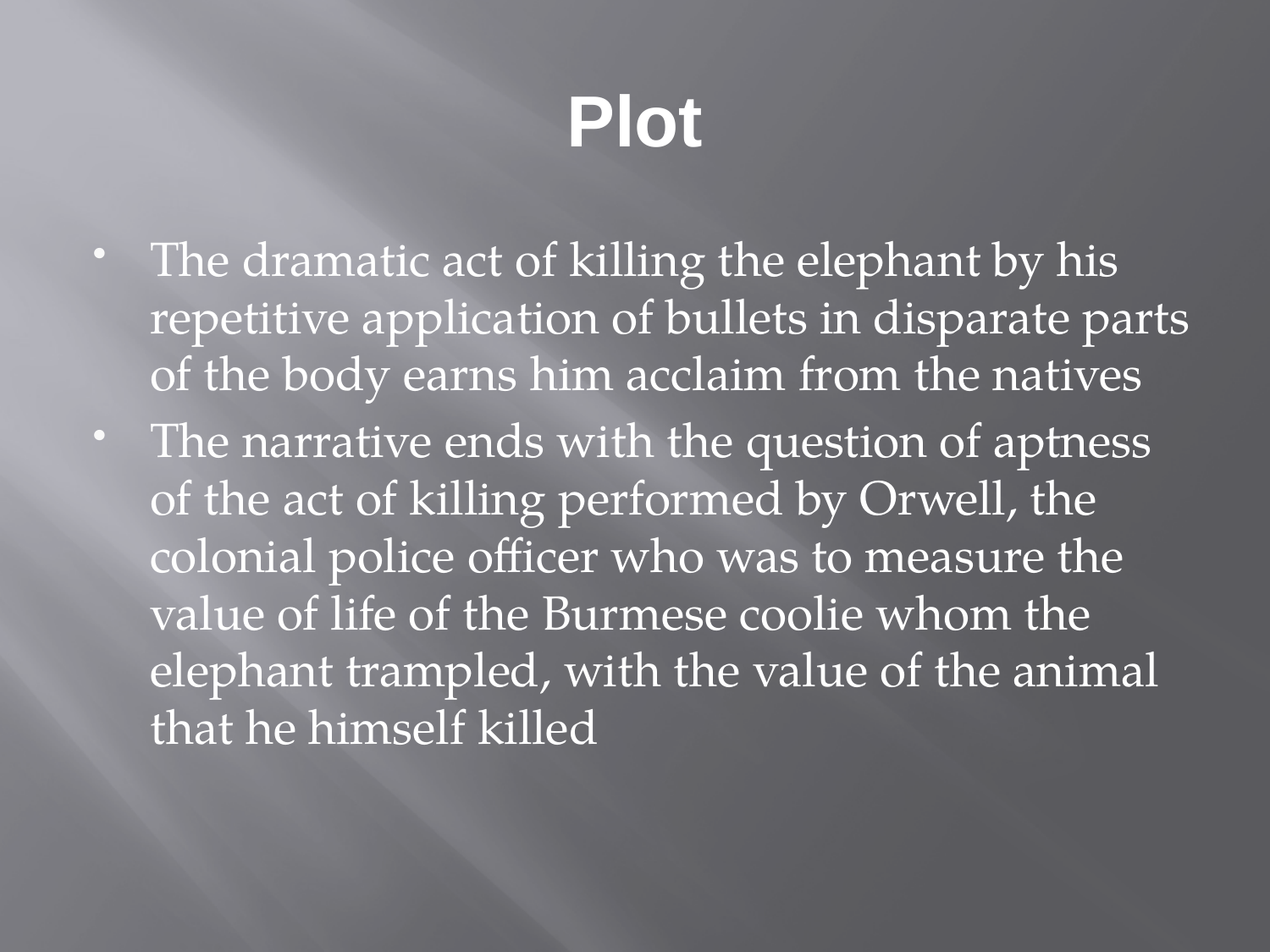

# Plot
The dramatic act of killing the elephant by his repetitive application of bullets in disparate parts of the body earns him acclaim from the natives
The narrative ends with the question of aptness of the act of killing performed by Orwell, the colonial police officer who was to measure the value of life of the Burmese coolie whom the elephant trampled, with the value of the animal that he himself killed